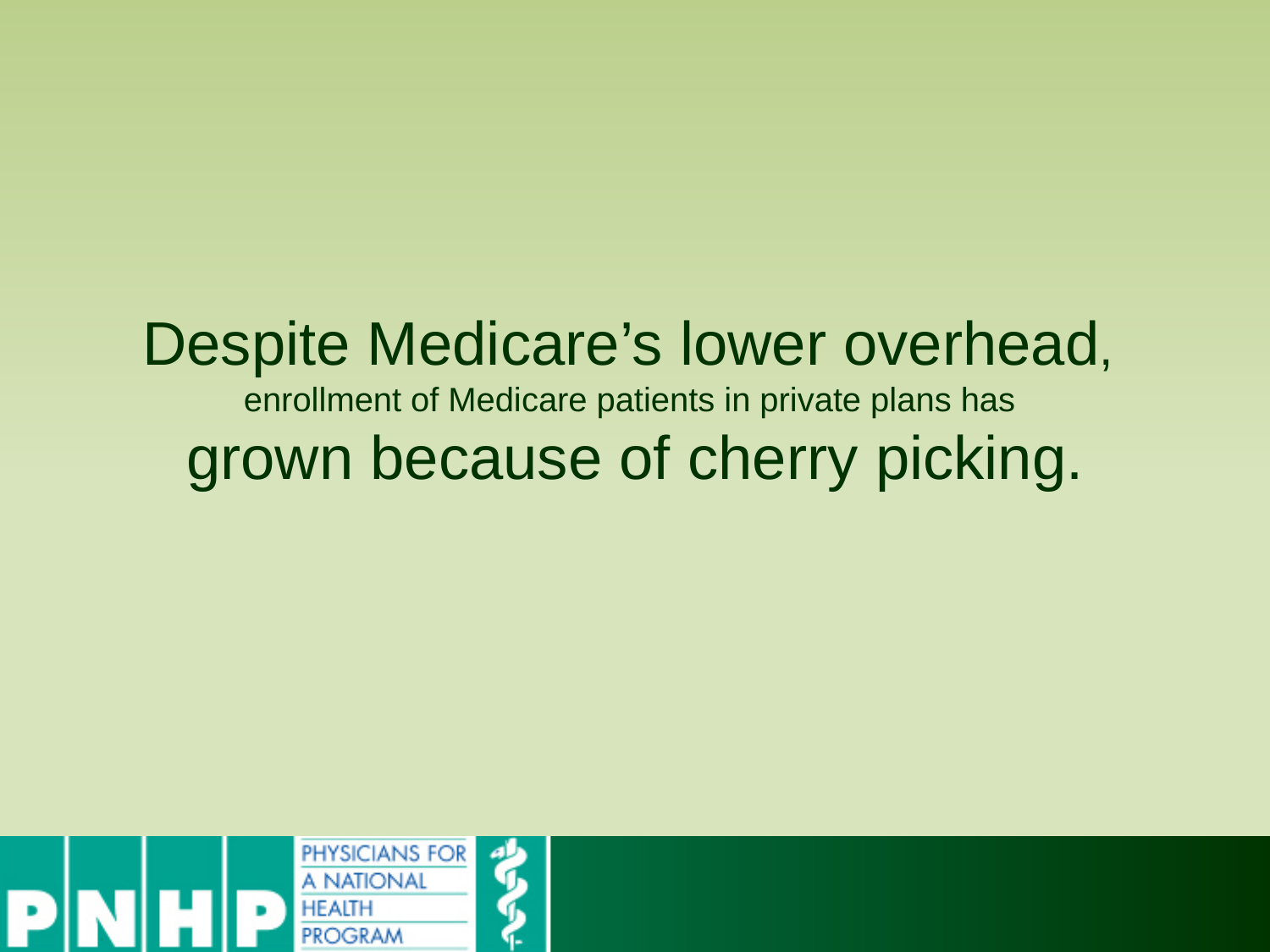

# Despite Medicare’s lower overhead, enrollment of Medicare patients in private plans has grown because of cherry picking.